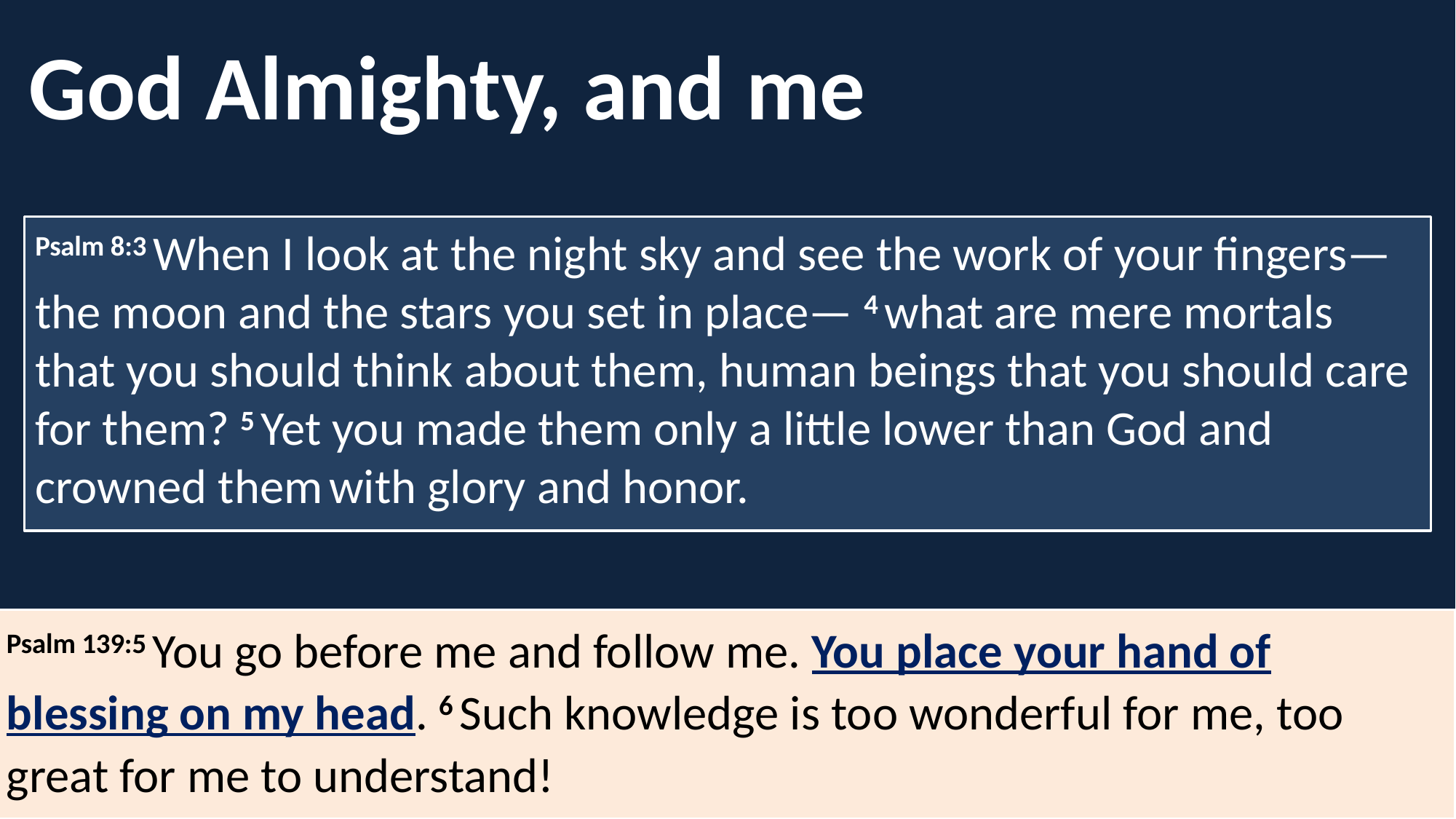

God Almighty, and me
Psalm 8:3 When I look at the night sky and see the work of your fingers— the moon and the stars you set in place— 4 what are mere mortals that you should think about them, human beings that you should care for them? 5 Yet you made them only a little lower than God and crowned them with glory and honor.

Psalm 139:5 You go before me and follow me. You place your hand of blessing on my head. 6 Such knowledge is too wonderful for me, too great for me to understand!